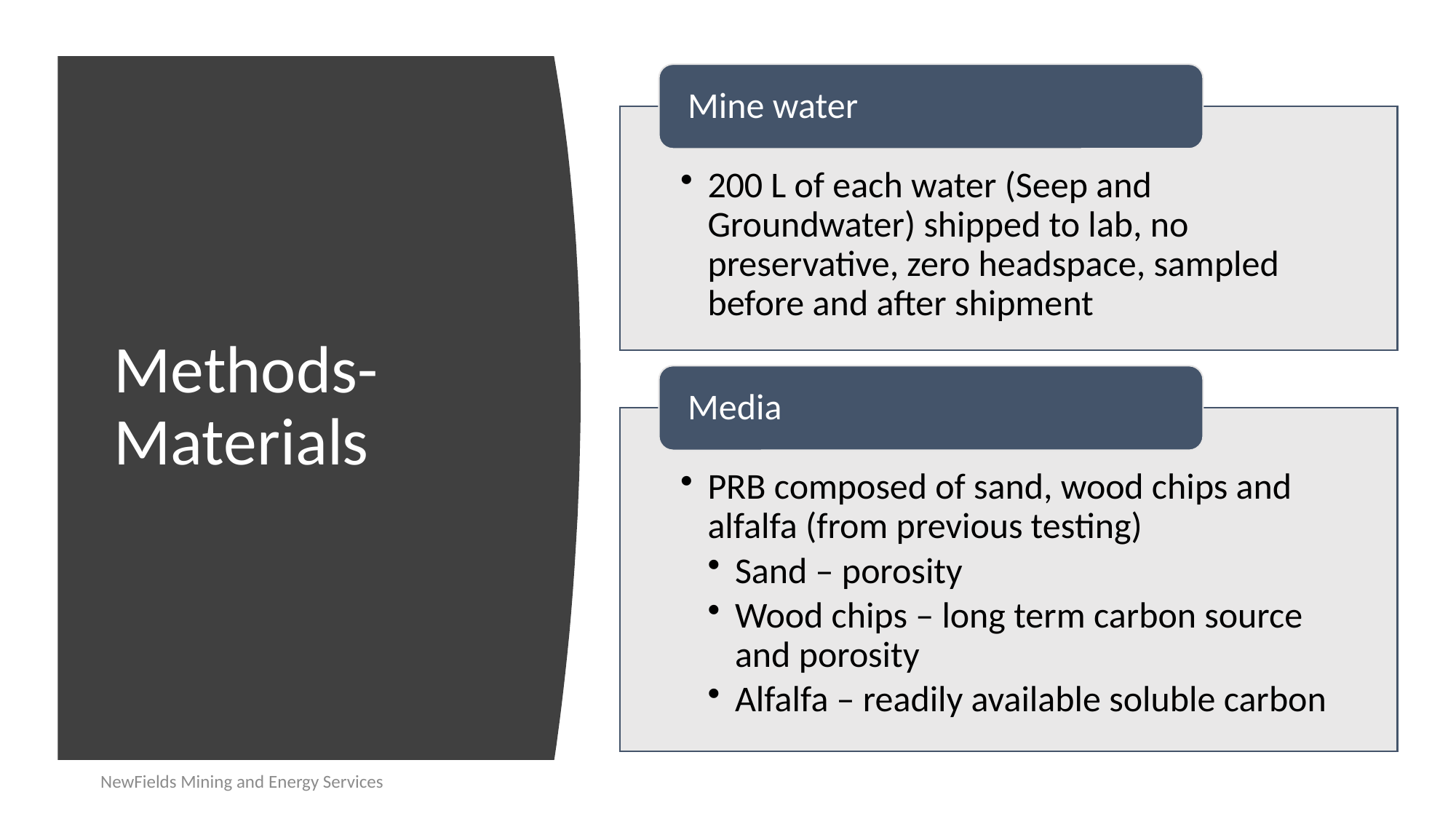

200 L of each water (Seep and Groundwater) shipped to lab, no preservative, zero headspace, sampled before and after shipment
Mine water
PRB composed of sand, wood chips and alfalfa (from previous testing)
Sand – porosity
Wood chips – long term carbon source and porosity
Alfalfa – readily available soluble carbon
Media

# Methods- Materials
NewFields Mining and Energy Services